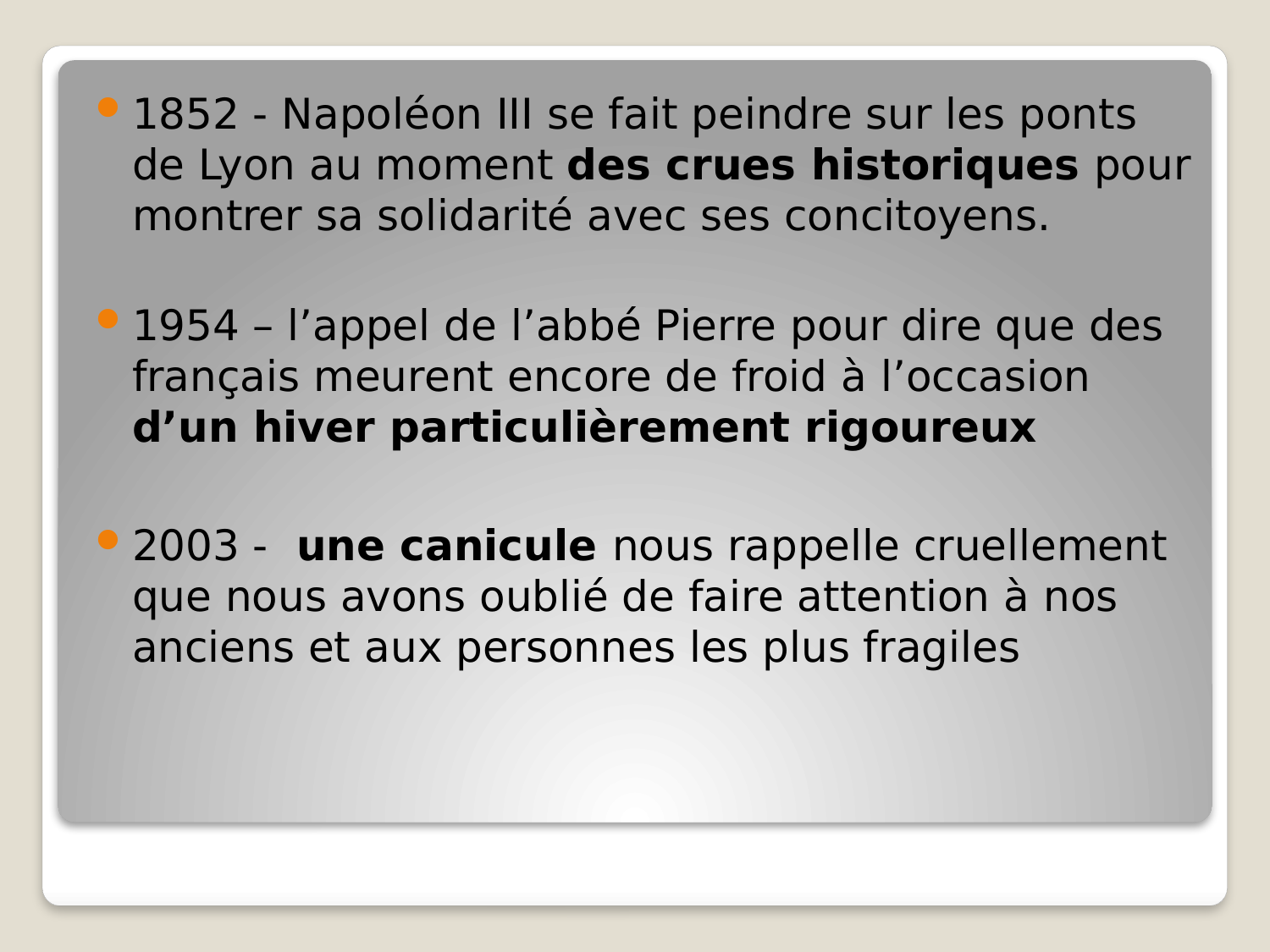

1852 - Napoléon III se fait peindre sur les ponts de Lyon au moment des crues historiques pour montrer sa solidarité avec ses concitoyens.

1954 – l’appel de l’abbé Pierre pour dire que des français meurent encore de froid à l’occasion d’un hiver particulièrement rigoureux

2003 -  une canicule nous rappelle cruellement que nous avons oublié de faire attention à nos anciens et aux personnes les plus fragiles
#